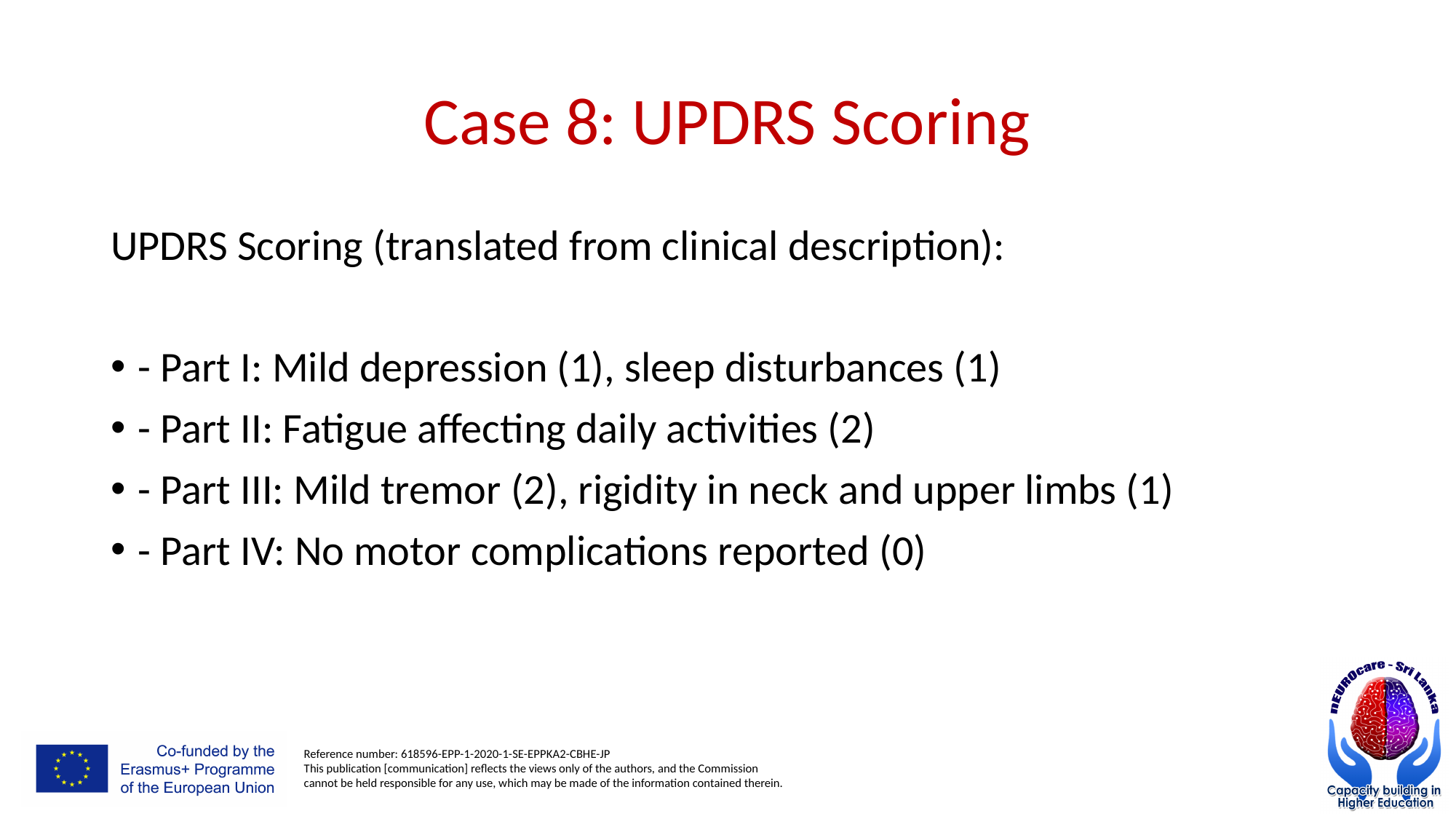

# Case 8: UPDRS Scoring
UPDRS Scoring (translated from clinical description):

- Part I: Mild depression (1), sleep disturbances (1)
- Part II: Fatigue affecting daily activities (2)
- Part III: Mild tremor (2), rigidity in neck and upper limbs (1)
- Part IV: No motor complications reported (0)